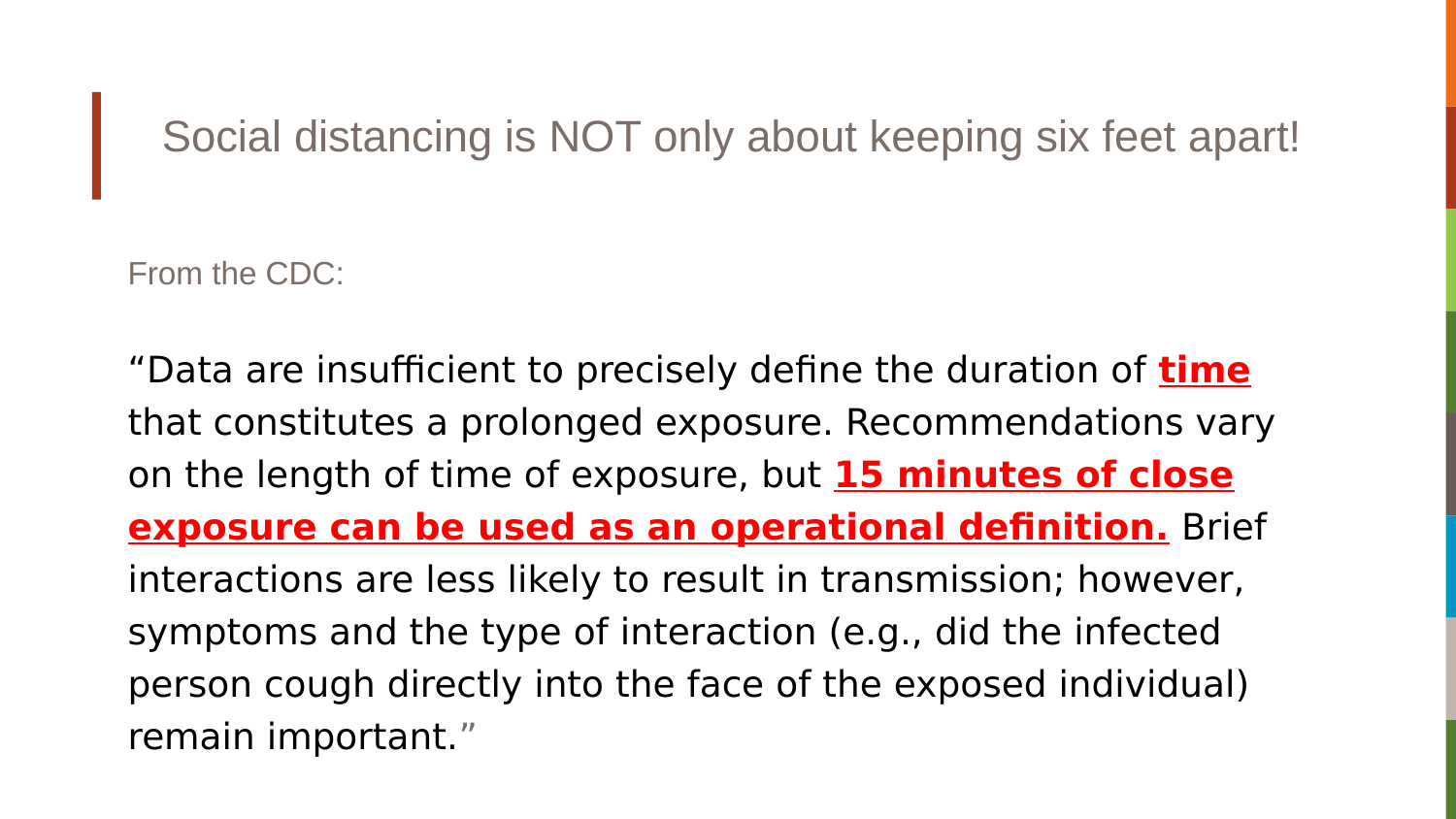

# Social distancing is NOT only about keeping six feet apart!
From the CDC:

“Data are insufficient to precisely define the duration of time that constitutes a prolonged exposure. Recommendations vary on the length of time of exposure, but 15 minutes of close exposure can be used as an operational definition. Brief interactions are less likely to result in transmission; however, symptoms and the type of interaction (e.g., did the infected person cough directly into the face of the exposed individual) remain important.”